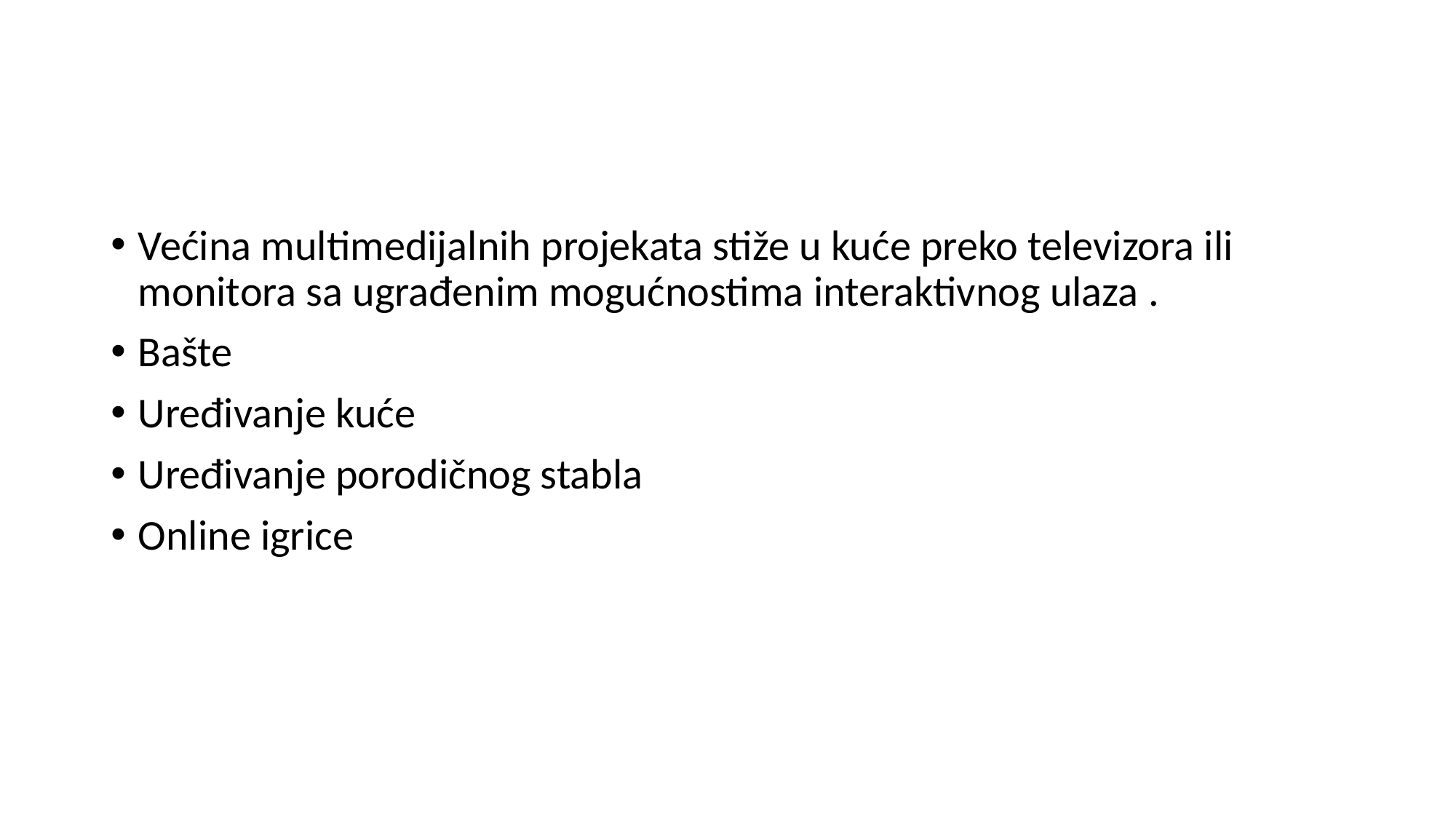

#
Većina multimedijalnih projekata stiže u kuće preko televizora ili monitora sa ugrađenim mogućnostima interaktivnog ulaza .
Bašte
Uređivanje kuće
Uređivanje porodičnog stabla
Online igrice